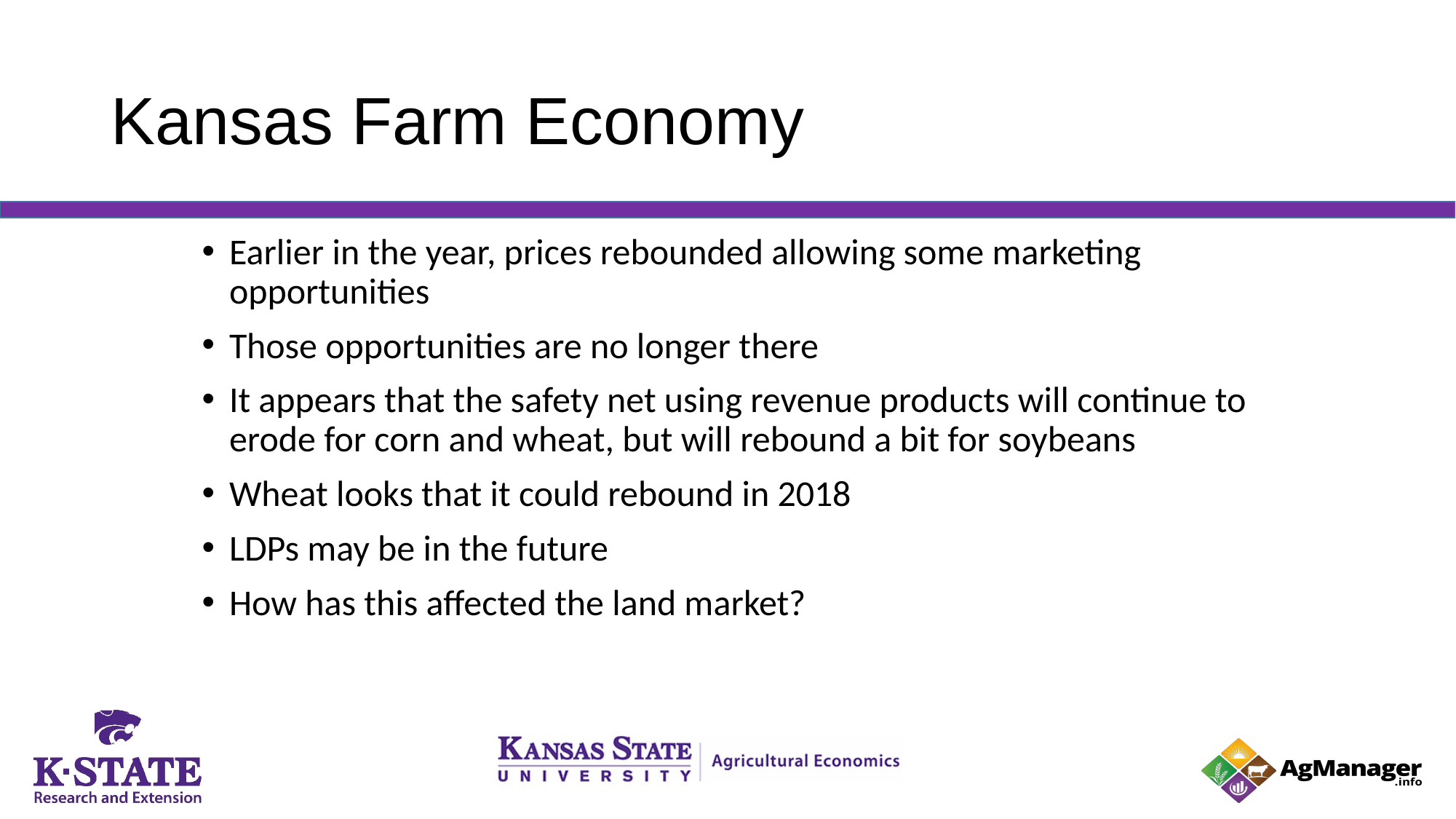

# Kansas Farm Economy
Earlier in the year, prices rebounded allowing some marketing opportunities
Those opportunities are no longer there
It appears that the safety net using revenue products will continue to erode for corn and wheat, but will rebound a bit for soybeans
Wheat looks that it could rebound in 2018
LDPs may be in the future
How has this affected the land market?